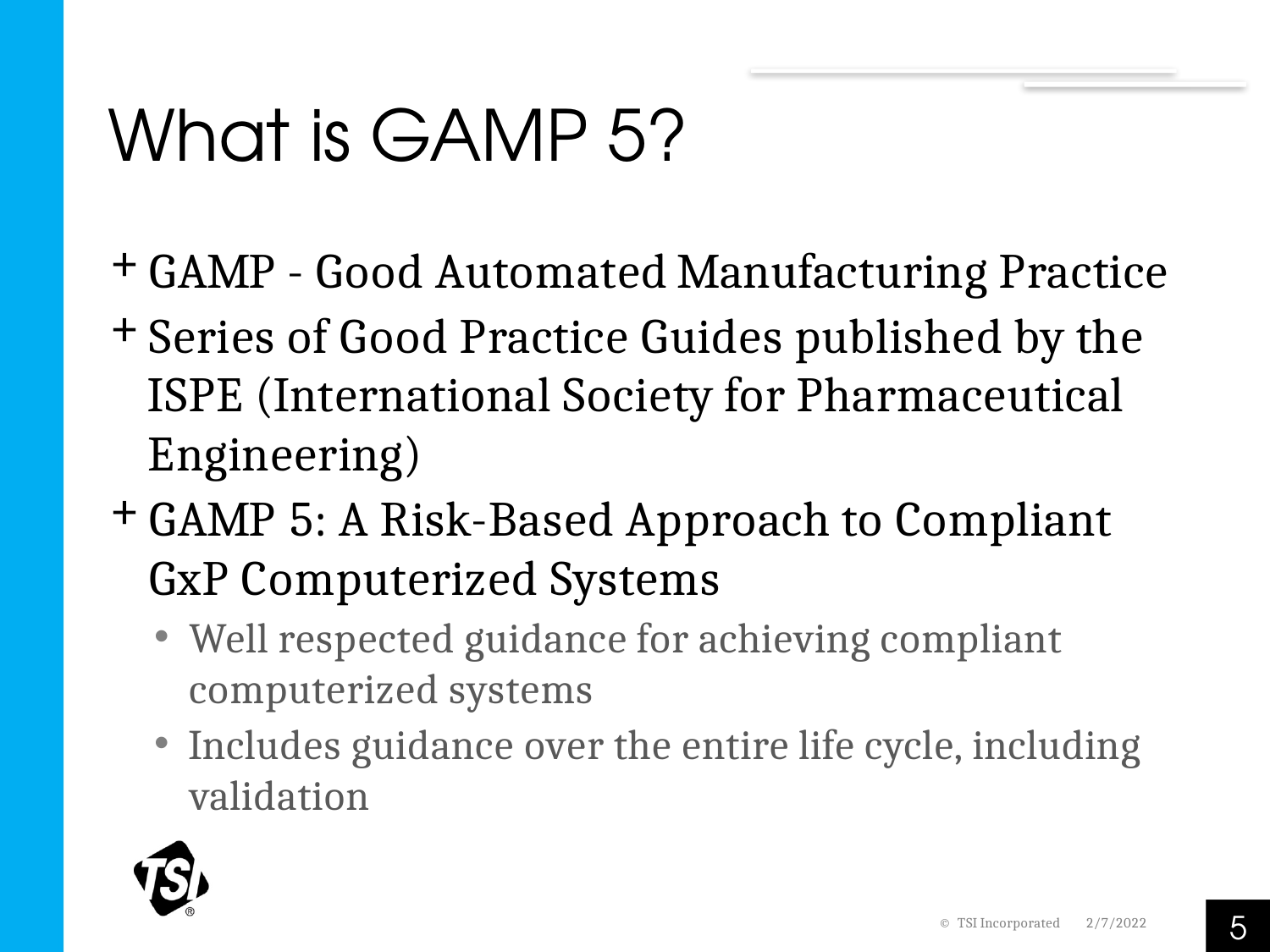

# What is GAMP 5?
GAMP - Good Automated Manufacturing Practice
Series of Good Practice Guides published by the ISPE (International Society for Pharmaceutical Engineering)
GAMP 5: A Risk-Based Approach to Compliant GxP Computerized Systems
Well respected guidance for achieving compliant computerized systems
Includes guidance over the entire life cycle, including validation
5
©  TSI Incorporated
2/7/2022